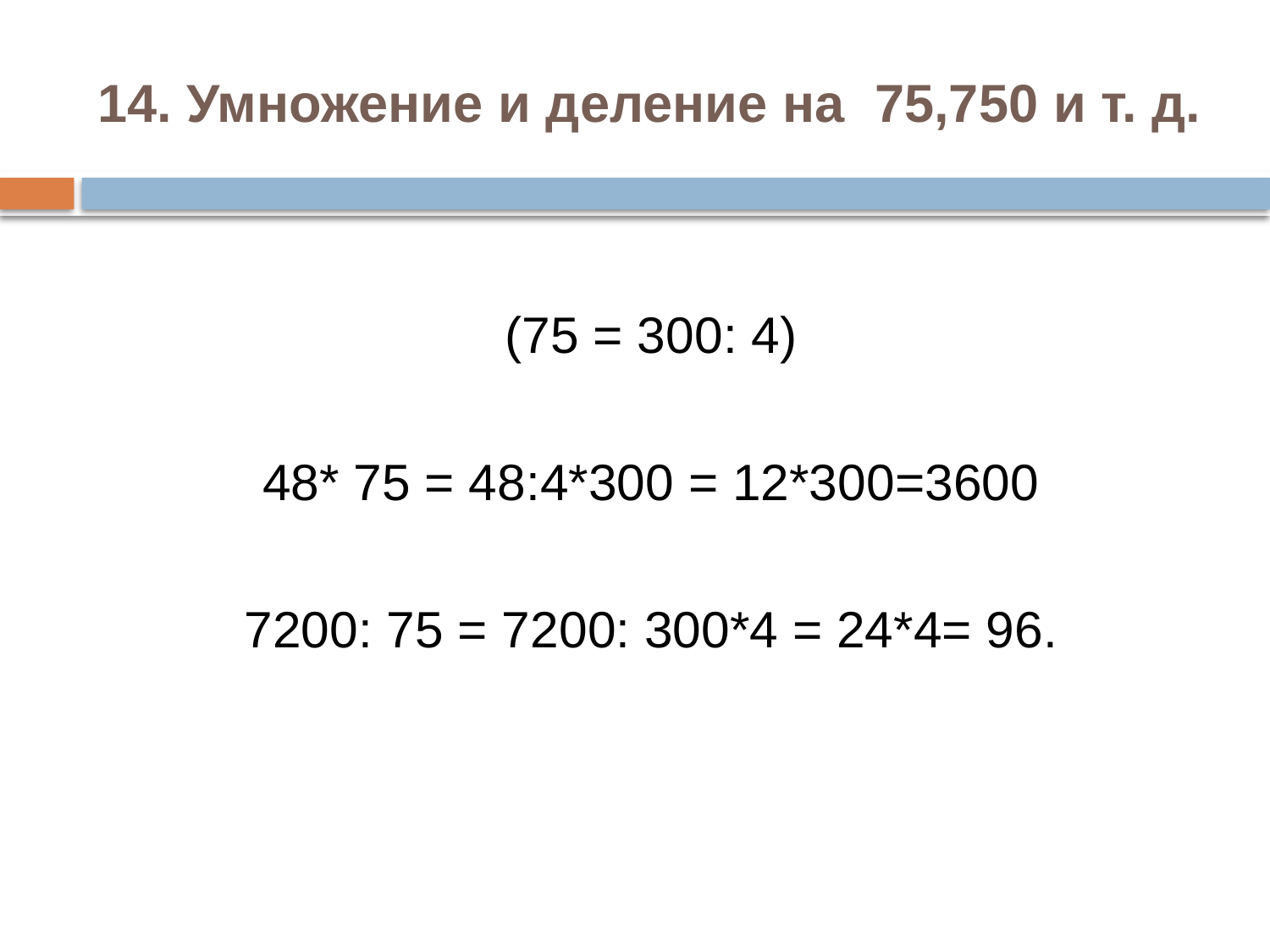

# 14. Умножение и деление на  75,750 и т. д.

(75 = 300: 4)

48* 75 = 48:4*300 = 12*300=3600

7200: 75 = 7200: 300*4 = 24*4= 96.